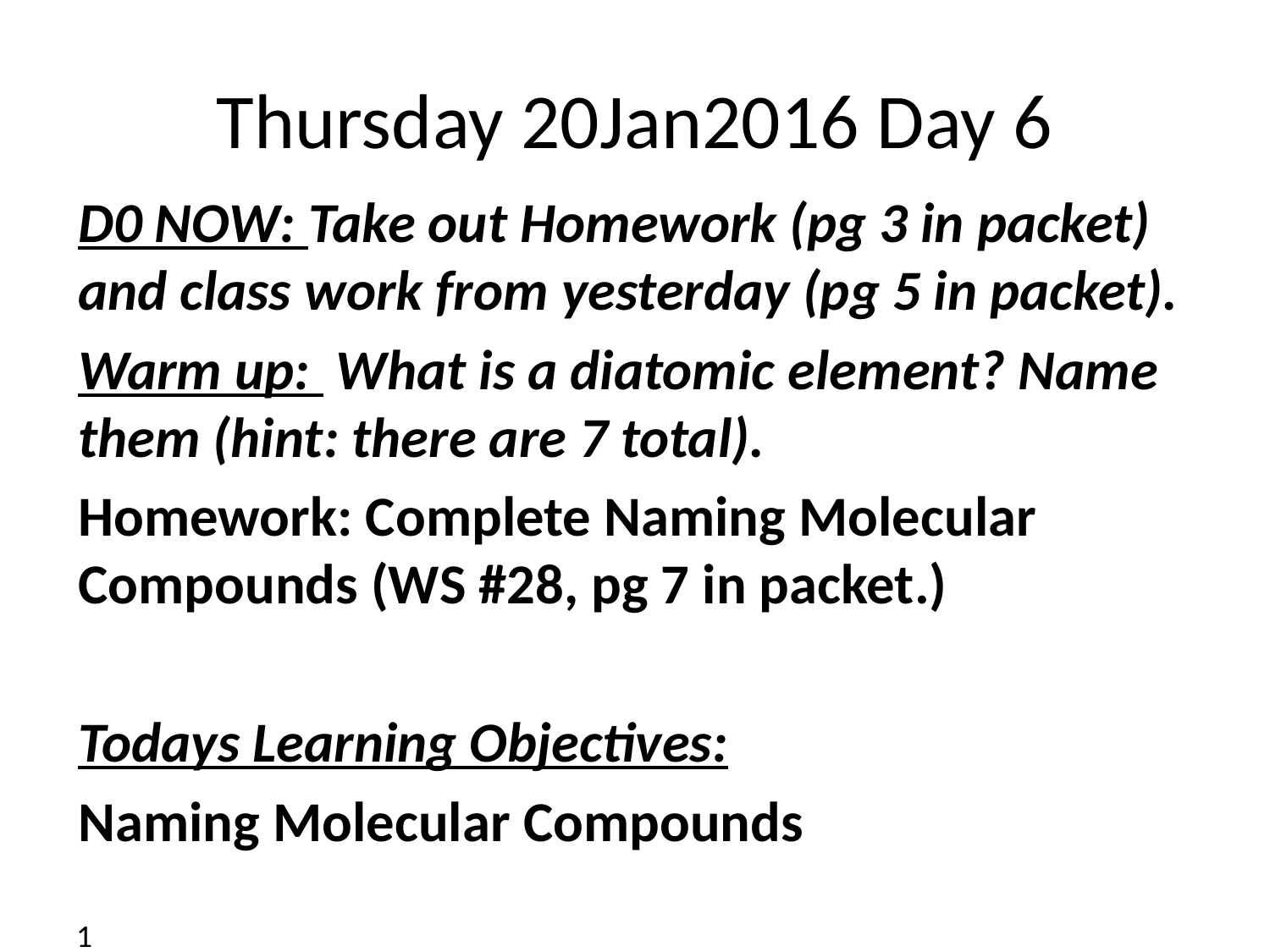

# Thursday 20Jan2016 Day 6
D0 NOW: Take out Homework (pg 3 in packet) and class work from yesterday (pg 5 in packet).
Warm up:  What is a diatomic element? Name them (hint: there are 7 total).
Homework: Complete Naming Molecular Compounds (WS #28, pg 7 in packet.)

Todays Learning Objectives:
Naming Molecular Compounds

1